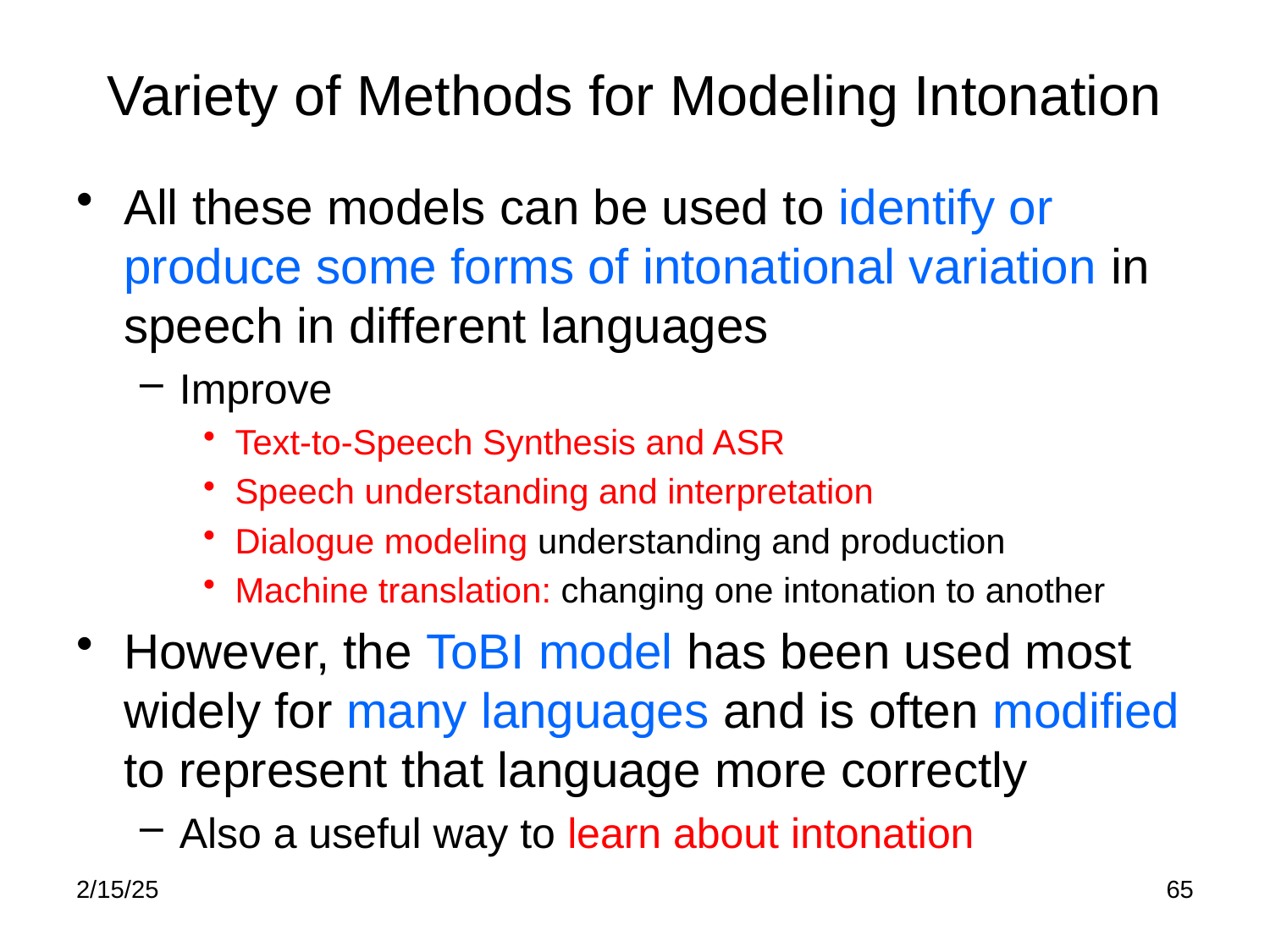

# Variety of Methods for Modeling Intonation
All these models can be used to identify or produce some forms of intonational variation in speech in different languages
Improve
Text-to-Speech Synthesis and ASR
Speech understanding and interpretation
Dialogue modeling understanding and production
Machine translation: changing one intonation to another
However, the ToBI model has been used most widely for many languages and is often modified to represent that language more correctly
Also a useful way to learn about intonation

2/15/25
65